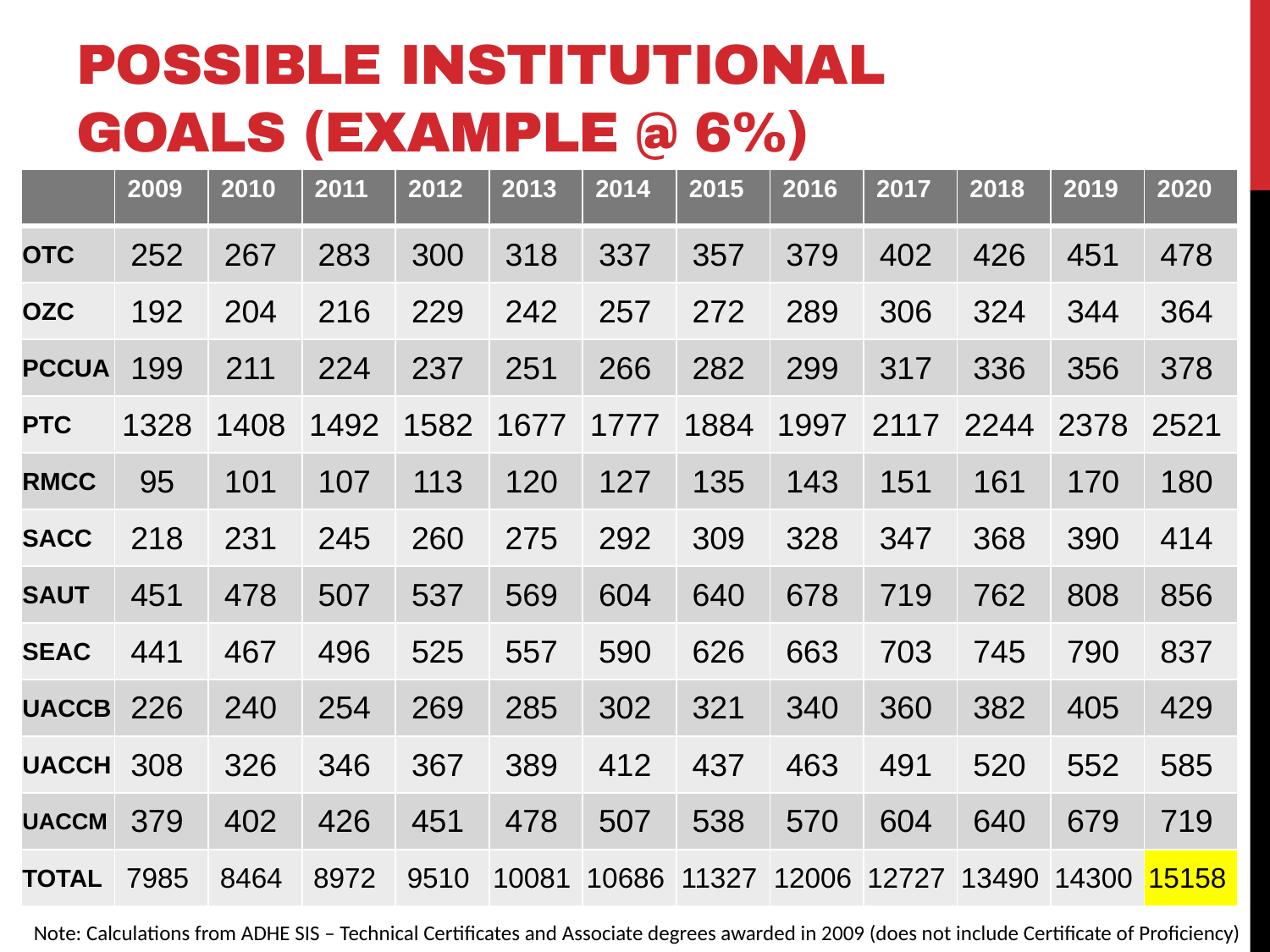

# Possible Institutional Goals (Example @ 6%)
|  | 2009 | 2010 | 2011 | 2012 | 2013 | 2014 | 2015 | 2016 | 2017 | 2018 | 2019 | 2020 |
| --- | --- | --- | --- | --- | --- | --- | --- | --- | --- | --- | --- | --- |
| OTC | 252 | 267 | 283 | 300 | 318 | 337 | 357 | 379 | 402 | 426 | 451 | 478 |
| OZC | 192 | 204 | 216 | 229 | 242 | 257 | 272 | 289 | 306 | 324 | 344 | 364 |
| PCCUA | 199 | 211 | 224 | 237 | 251 | 266 | 282 | 299 | 317 | 336 | 356 | 378 |
| PTC | 1328 | 1408 | 1492 | 1582 | 1677 | 1777 | 1884 | 1997 | 2117 | 2244 | 2378 | 2521 |
| RMCC | 95 | 101 | 107 | 113 | 120 | 127 | 135 | 143 | 151 | 161 | 170 | 180 |
| SACC | 218 | 231 | 245 | 260 | 275 | 292 | 309 | 328 | 347 | 368 | 390 | 414 |
| SAUT | 451 | 478 | 507 | 537 | 569 | 604 | 640 | 678 | 719 | 762 | 808 | 856 |
| SEAC | 441 | 467 | 496 | 525 | 557 | 590 | 626 | 663 | 703 | 745 | 790 | 837 |
| UACCB | 226 | 240 | 254 | 269 | 285 | 302 | 321 | 340 | 360 | 382 | 405 | 429 |
| UACCH | 308 | 326 | 346 | 367 | 389 | 412 | 437 | 463 | 491 | 520 | 552 | 585 |
| UACCM | 379 | 402 | 426 | 451 | 478 | 507 | 538 | 570 | 604 | 640 | 679 | 719 |
| TOTAL | 7985 | 8464 | 8972 | 9510 | 10081 | 10686 | 11327 | 12006 | 12727 | 13490 | 14300 | 15158 |
Note: Calculations from ADHE SIS – Technical Certificates and Associate degrees awarded in 2009 (does not include Certificate of Proficiency)